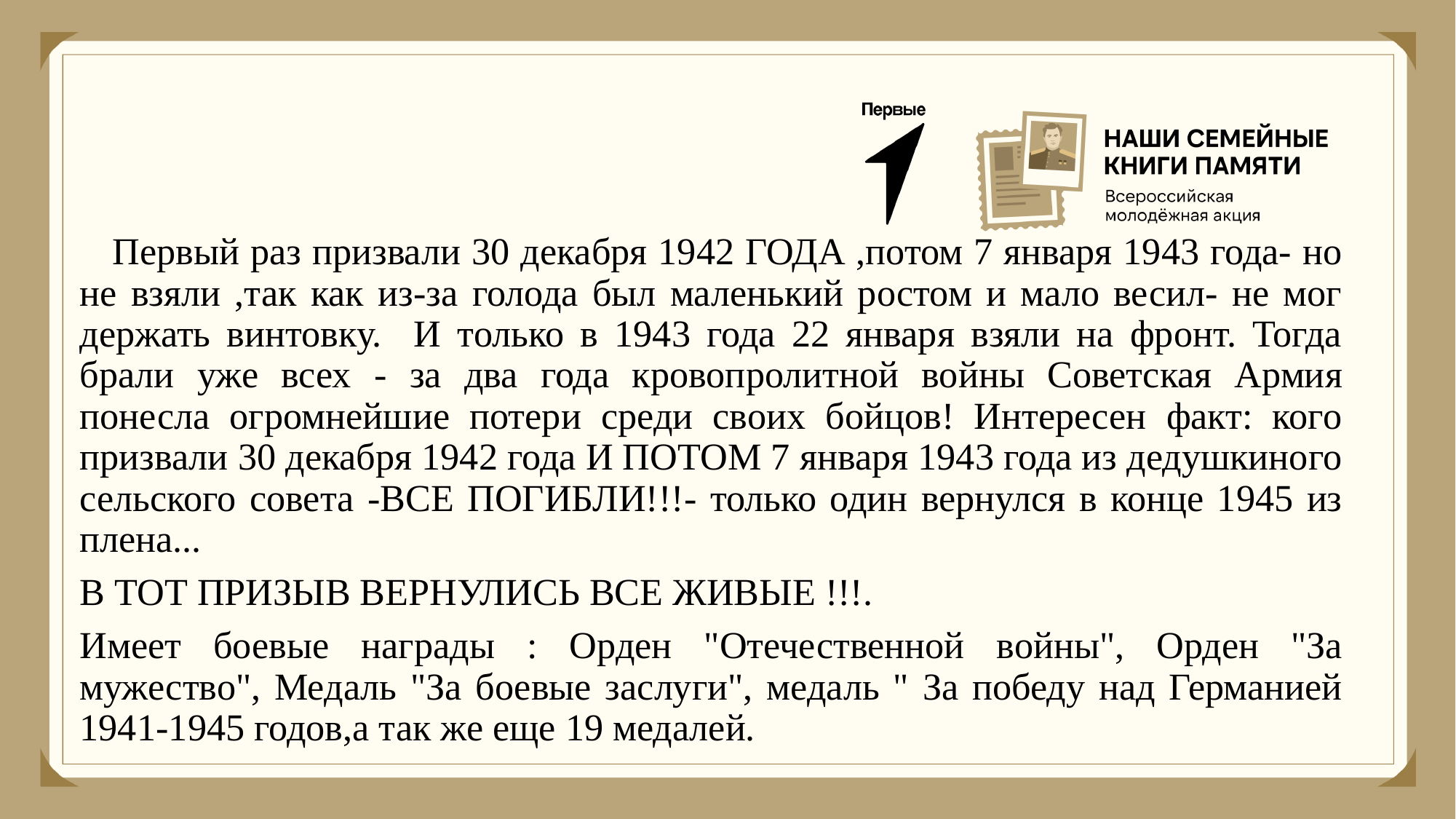

#
   Первый раз призвали 30 декабря 1942 ГОДА ,потом 7 января 1943 года- но не взяли ,так как из-за голода был маленький ростом и мало весил- не мог держать винтовку.  И только в 1943 года 22 января взяли на фронт. Тогда брали уже всех - за два года кровопролитной войны Советская Армия понесла огромнейшие потери среди своих бойцов! Интересен факт: кого призвали 30 декабря 1942 года И ПОТОМ 7 января 1943 года из дедушкиного сельского совета -ВСЕ ПОГИБЛИ!!!- только один вернулся в конце 1945 из плена...
В ТОТ ПРИЗЫВ ВЕРНУЛИСЬ ВСЕ ЖИВЫЕ !!!.
Имеет боевые награды : Орден "Отечественной войны", Орден "За мужество", Медаль "За боевые заслуги", медаль " За победу над Германией 1941-1945 годов,а так же еще 19 медалей.